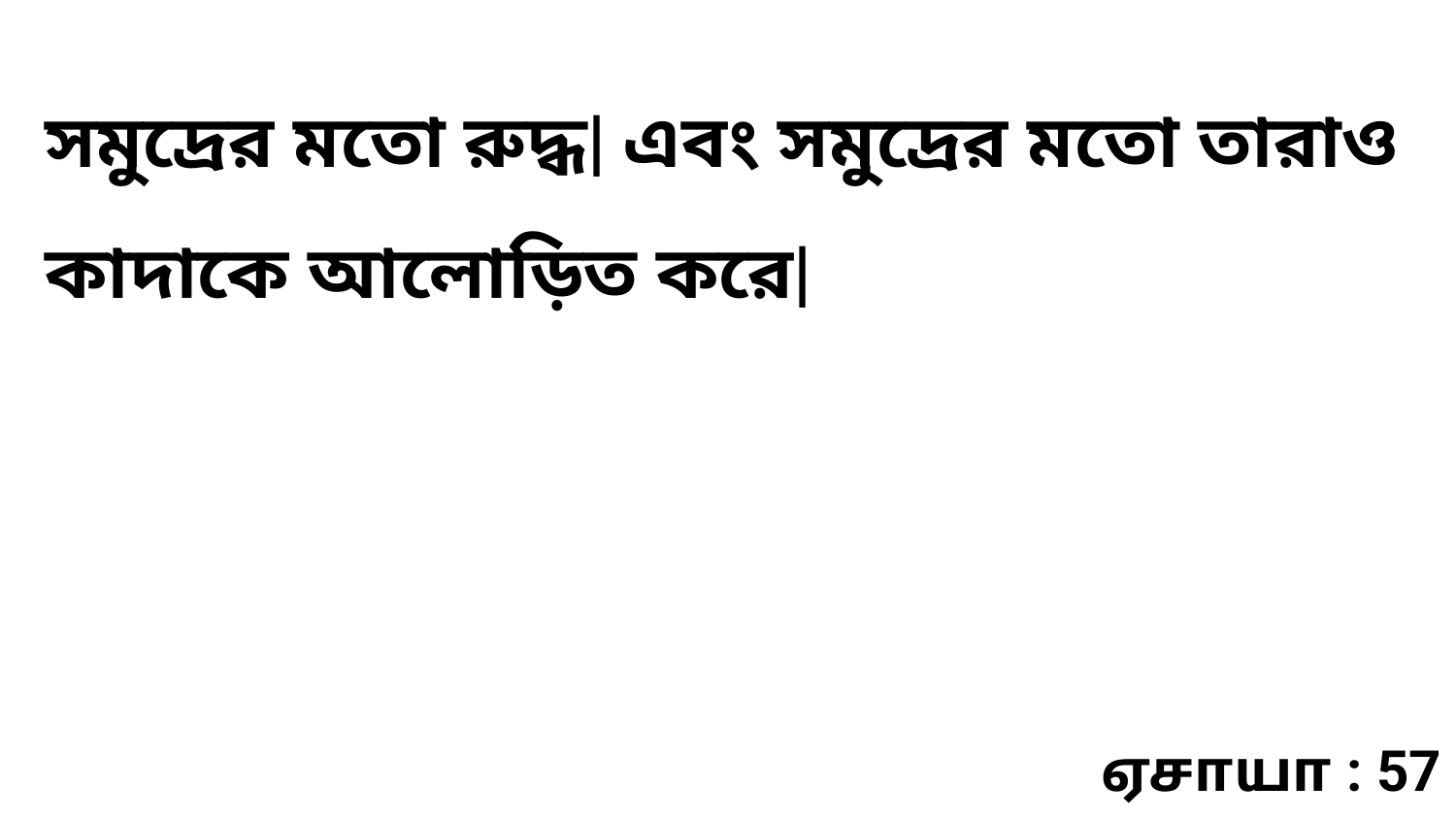

সমুদ্রের মতো রুদ্ধ| এবং সমুদ্রের মতো তারাও কাদাকে আলোড়িত করে|
ஏசாயா : 57